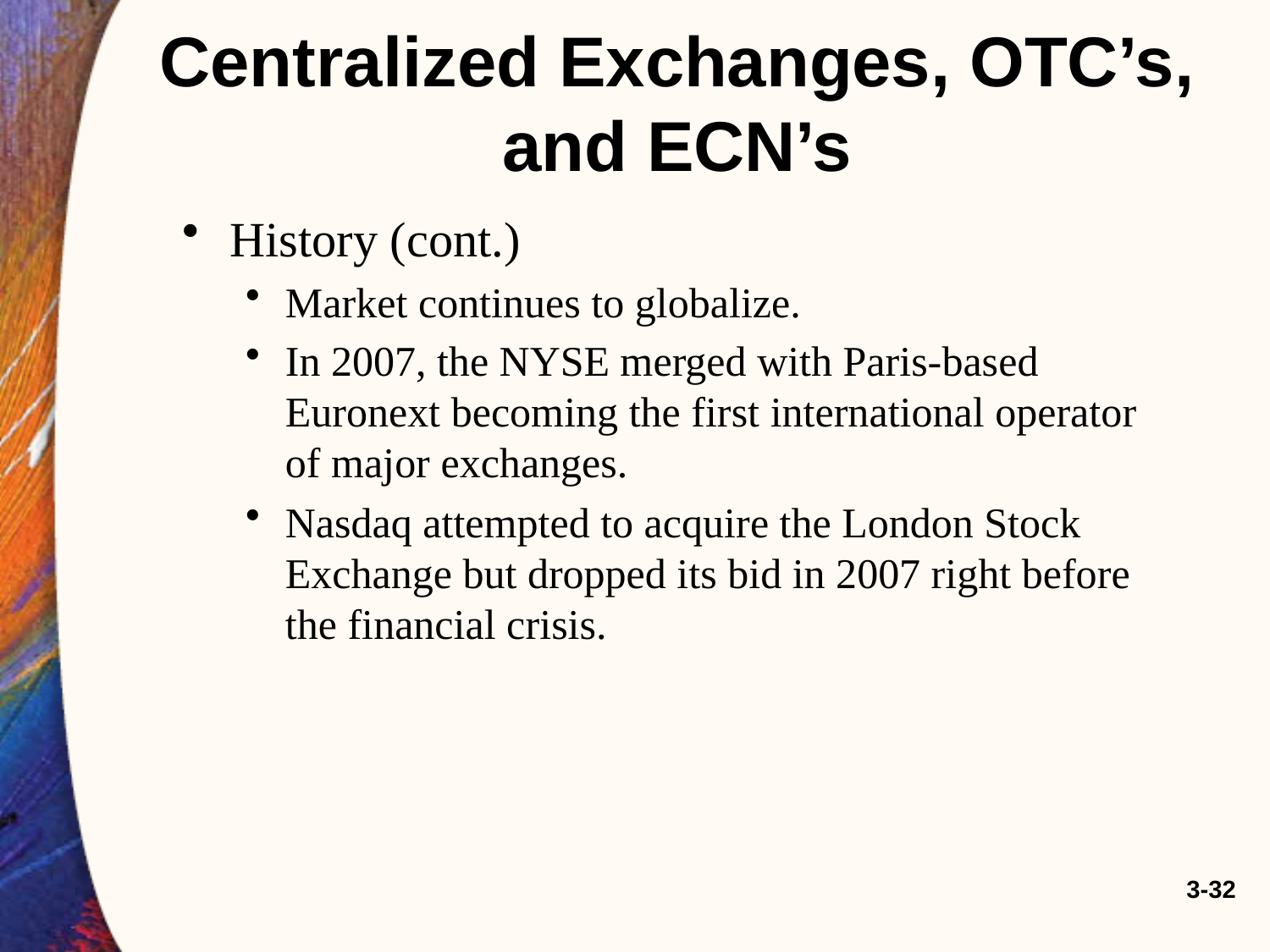

# Centralized Exchanges, OTC’s, and ECN’s
History (cont.)
Market continues to globalize.
In 2007, the NYSE merged with Paris-based Euronext becoming the first international operator of major exchanges.
Nasdaq attempted to acquire the London Stock Exchange but dropped its bid in 2007 right before the financial crisis.
3-32